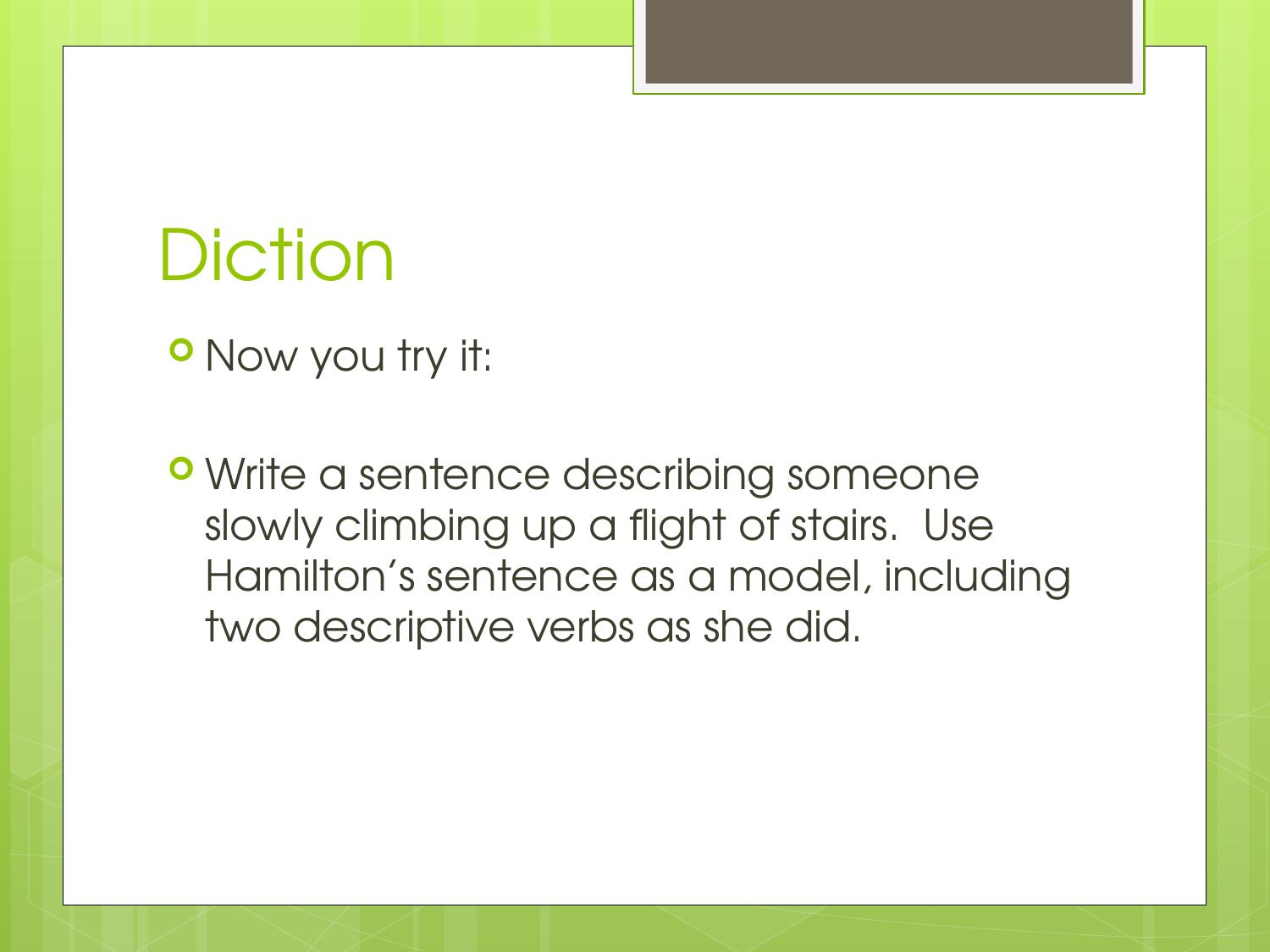

# Diction
Now you try it:

Write a sentence describing someone slowly climbing up a flight of stairs.  Use Hamilton’s sentence as a model, including two descriptive verbs as she did.